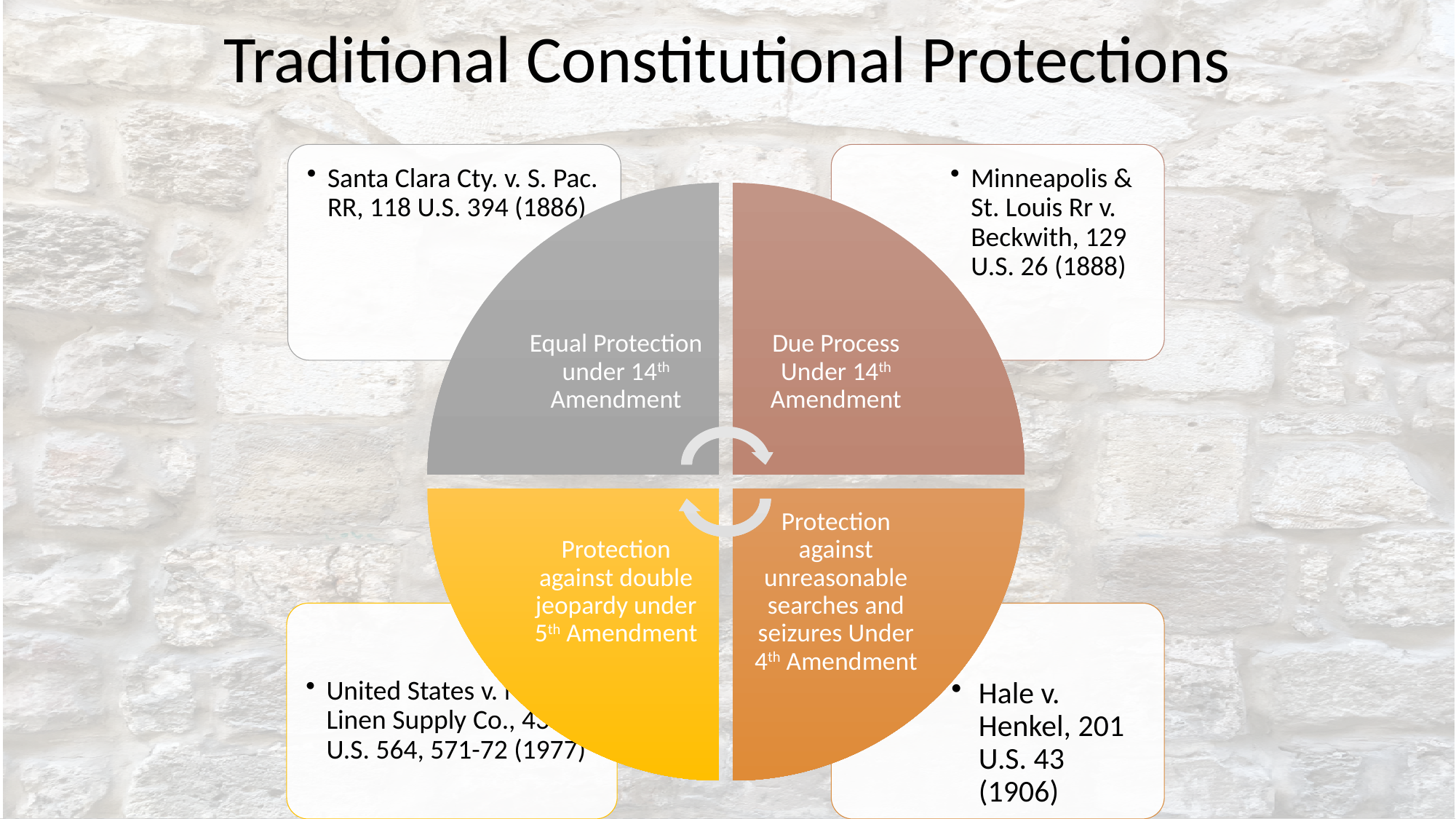

# Traditional Constitutional Protections
Hale v. Henkel, 201 U.S. 43 (1906)
United States v. Martin Linen Supply Co., 430 U.S. 564, 571-72 (1977)
Minneapolis & St. Louis Rr v. Beckwith, 129 U.S. 26 (1888)
Santa Clara Cty. v. S. Pac. RR, 118 U.S. 394 (1886)
Equal Protection under 14th Amendment
Due Process Under 14th Amendment
Protection against unreasonable searches and seizures Under 4th Amendment
Protection against double jeopardy under 5th Amendment